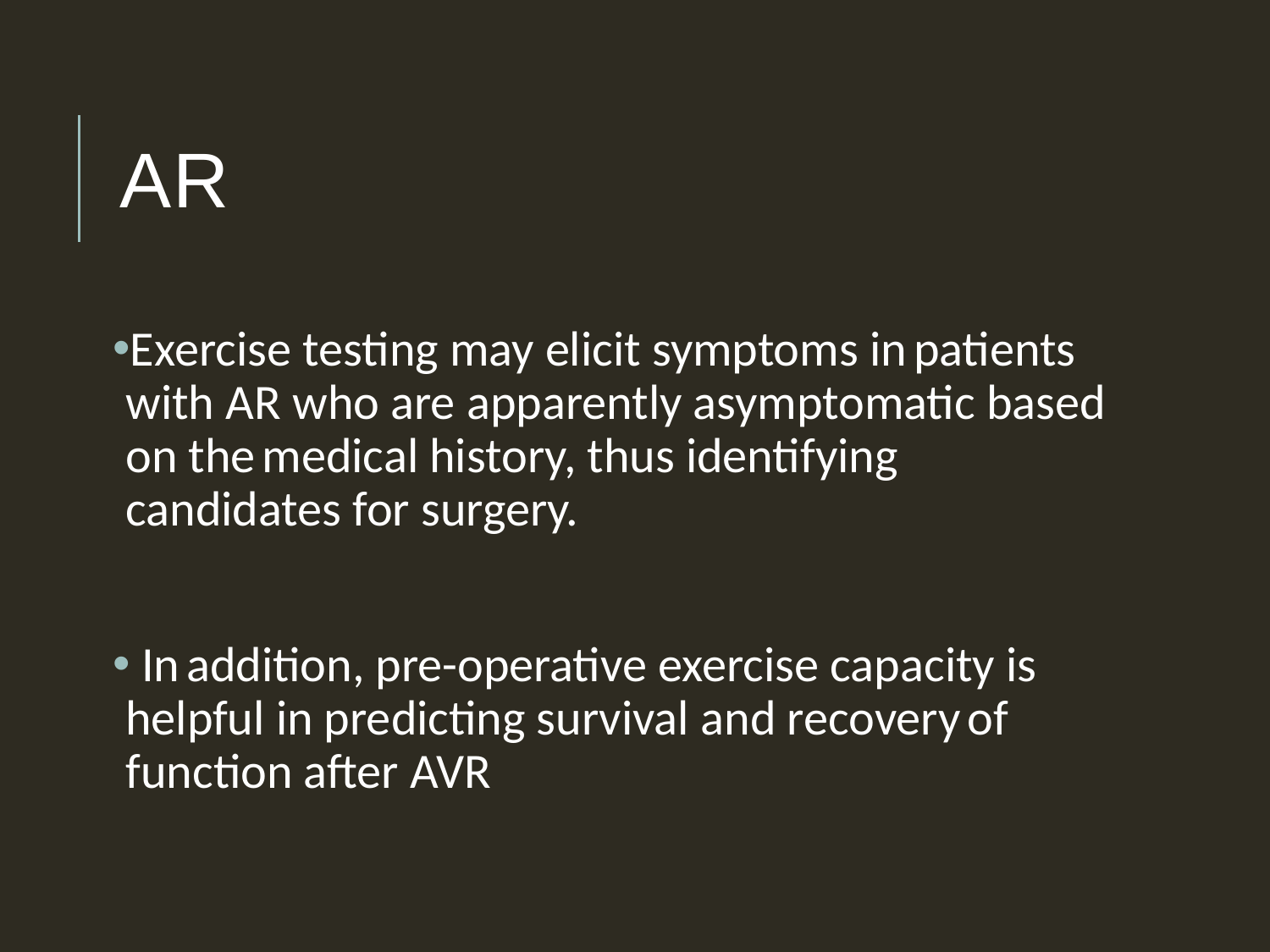

# AR
Exercise testing may elicit symptoms in patients with AR who are apparently asymptomatic based on the medical history, thus identifying candidates for surgery.

 In addition, pre-operative exercise capacity is helpful in predicting survival and recovery of function after AVR